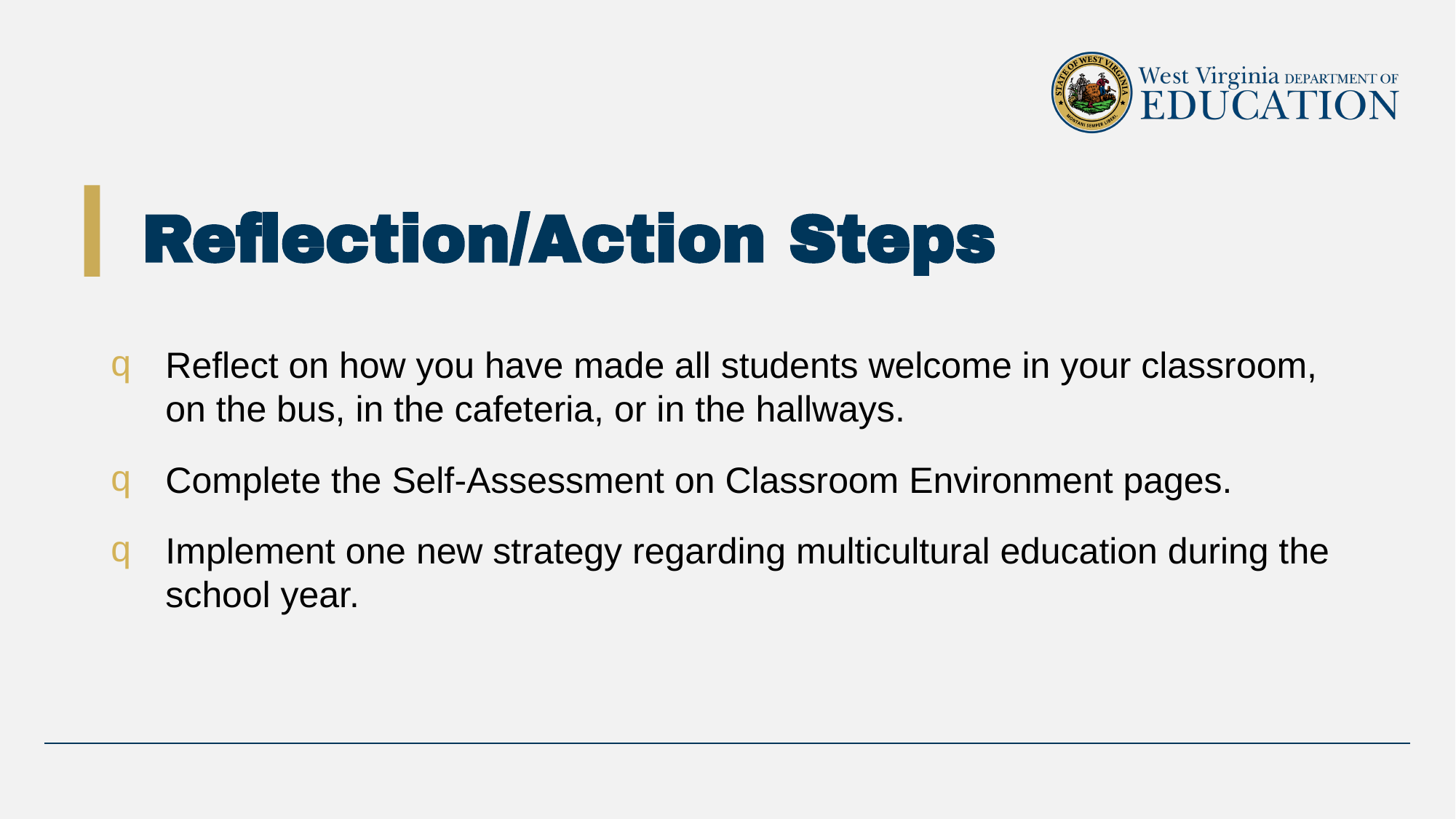

# Reflection/Action Steps
Reflect on how you have made all students welcome in your classroom, on the bus, in the cafeteria, or in the hallways.
Complete the Self-Assessment on Classroom Environment pages.
Implement one new strategy regarding multicultural education during the school year.